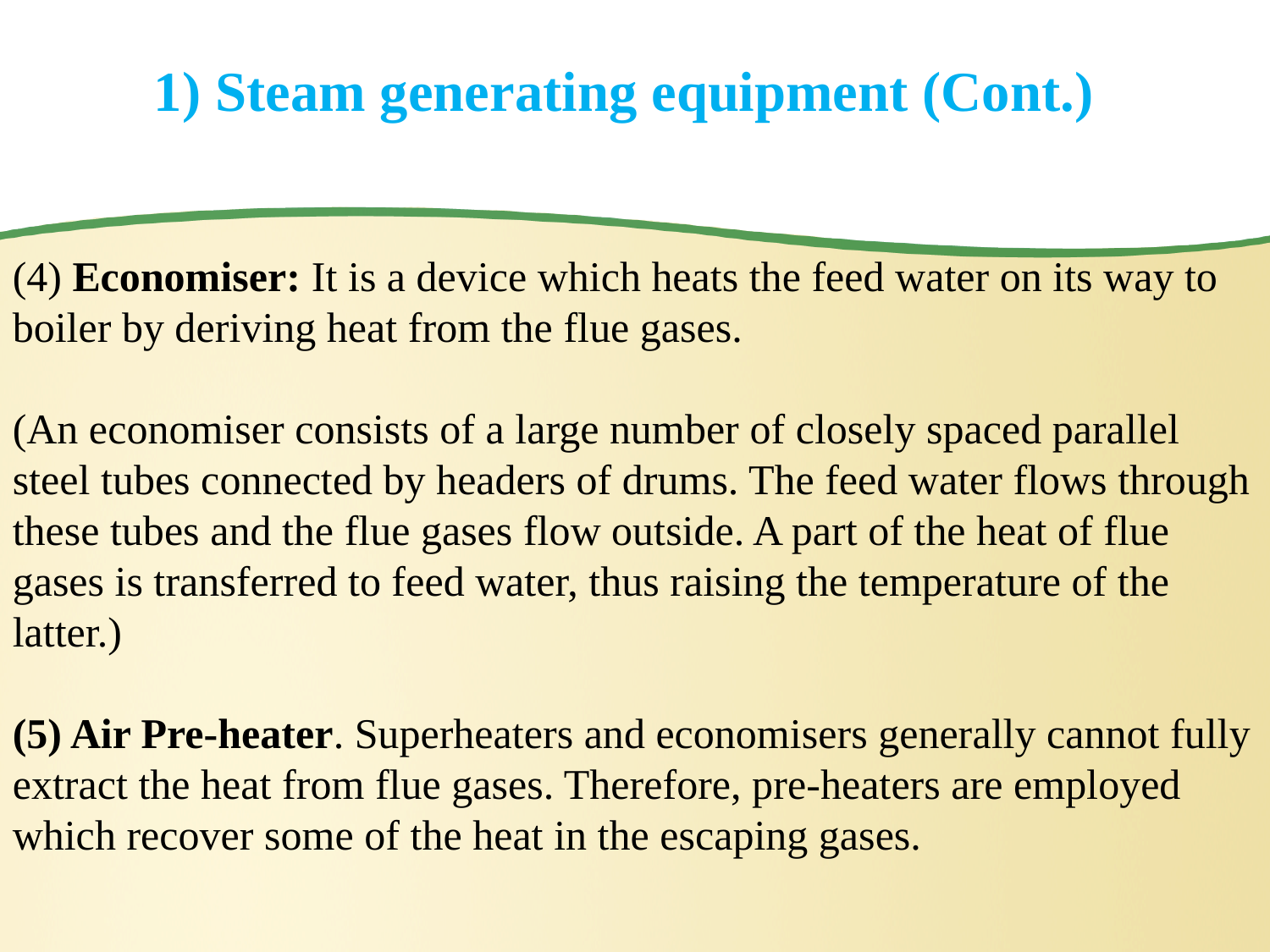

# 1) Steam generating equipment (Cont.)
(4) Economiser: It is a device which heats the feed water on its way to boiler by deriving heat from the flue gases.

(An economiser consists of a large number of closely spaced parallel steel tubes connected by headers of drums. The feed water flows through these tubes and the flue gases flow outside. A part of the heat of flue gases is transferred to feed water, thus raising the temperature of the latter.)

(5) Air Pre-heater. Superheaters and economisers generally cannot fully extract the heat from flue gases. Therefore, pre-heaters are employed which recover some of the heat in the escaping gases.